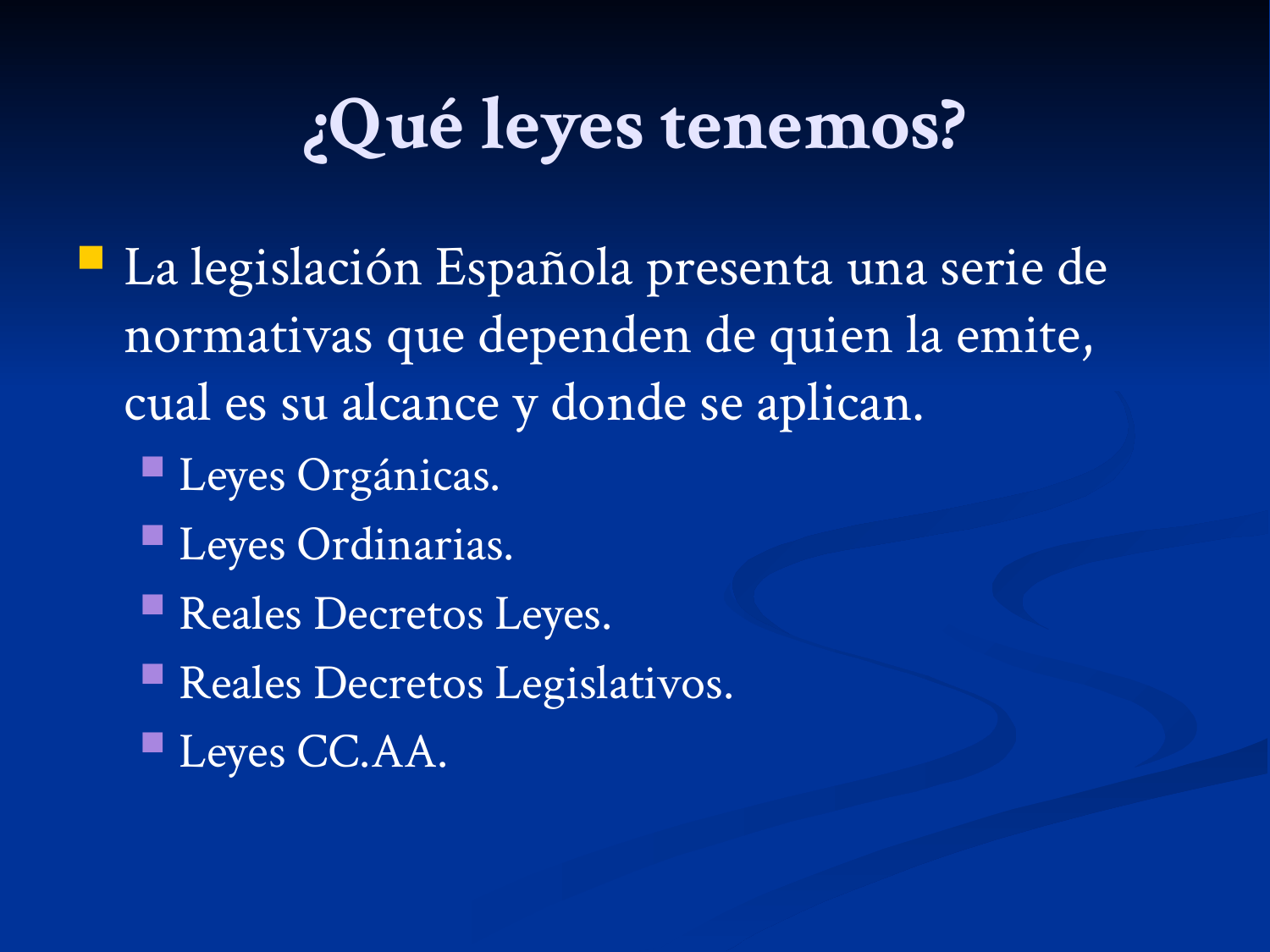

# ¿Qué leyes tenemos?
La legislación Española presenta una serie de normativas que dependen de quien la emite, cual es su alcance y donde se aplican.
Leyes Orgánicas.
Leyes Ordinarias.
Reales Decretos Leyes.
Reales Decretos Legislativos.
Leyes CC.AA.